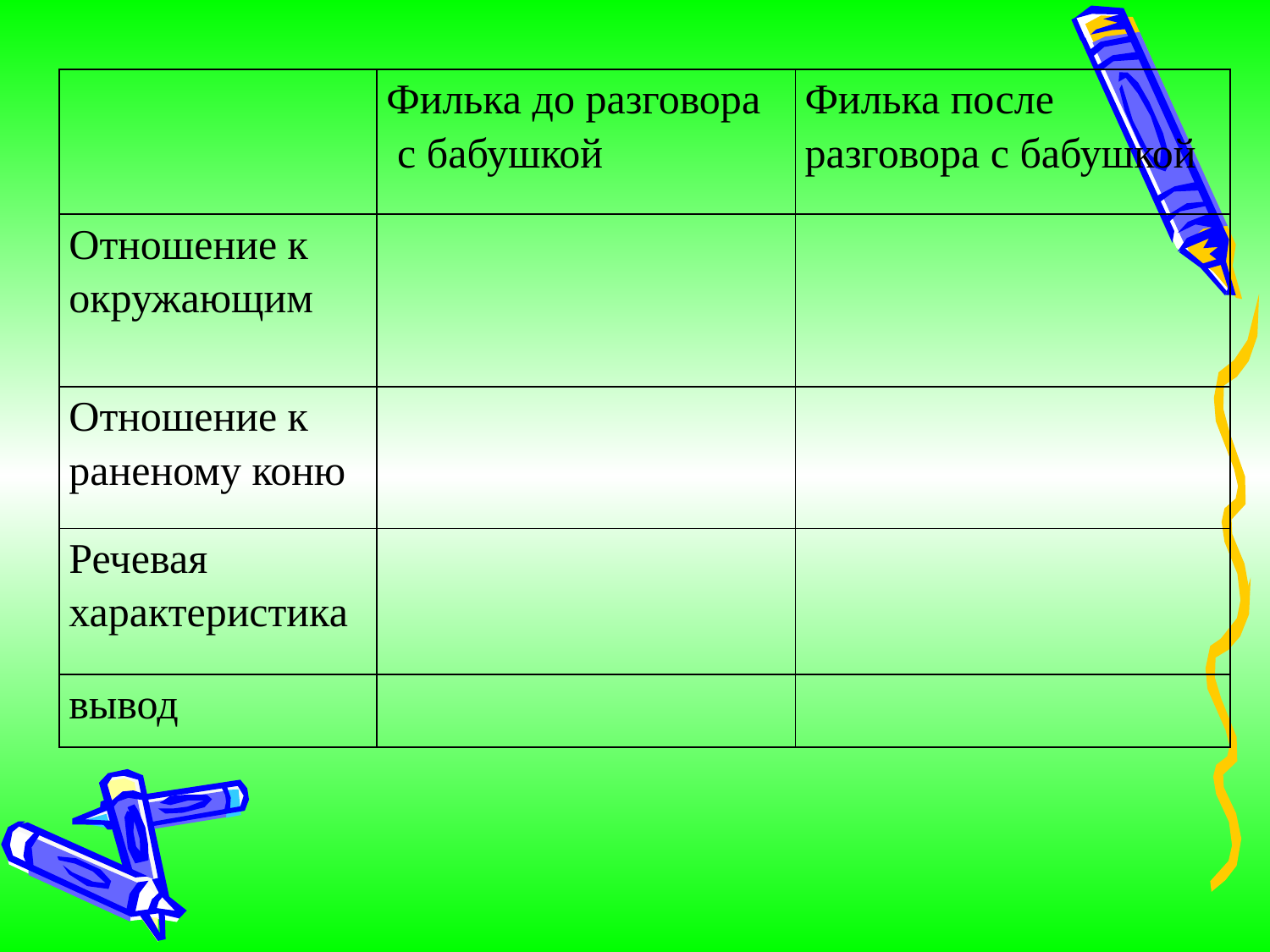

|  | Филька до разговора с бабушкой | Филька после разговора с бабушкой |
| --- | --- | --- |
| Отношение к окружающим |  |  |
| Отношение к раненому коню |  |  |
| Речевая характеристика |  |  |
| вывод |  |  |